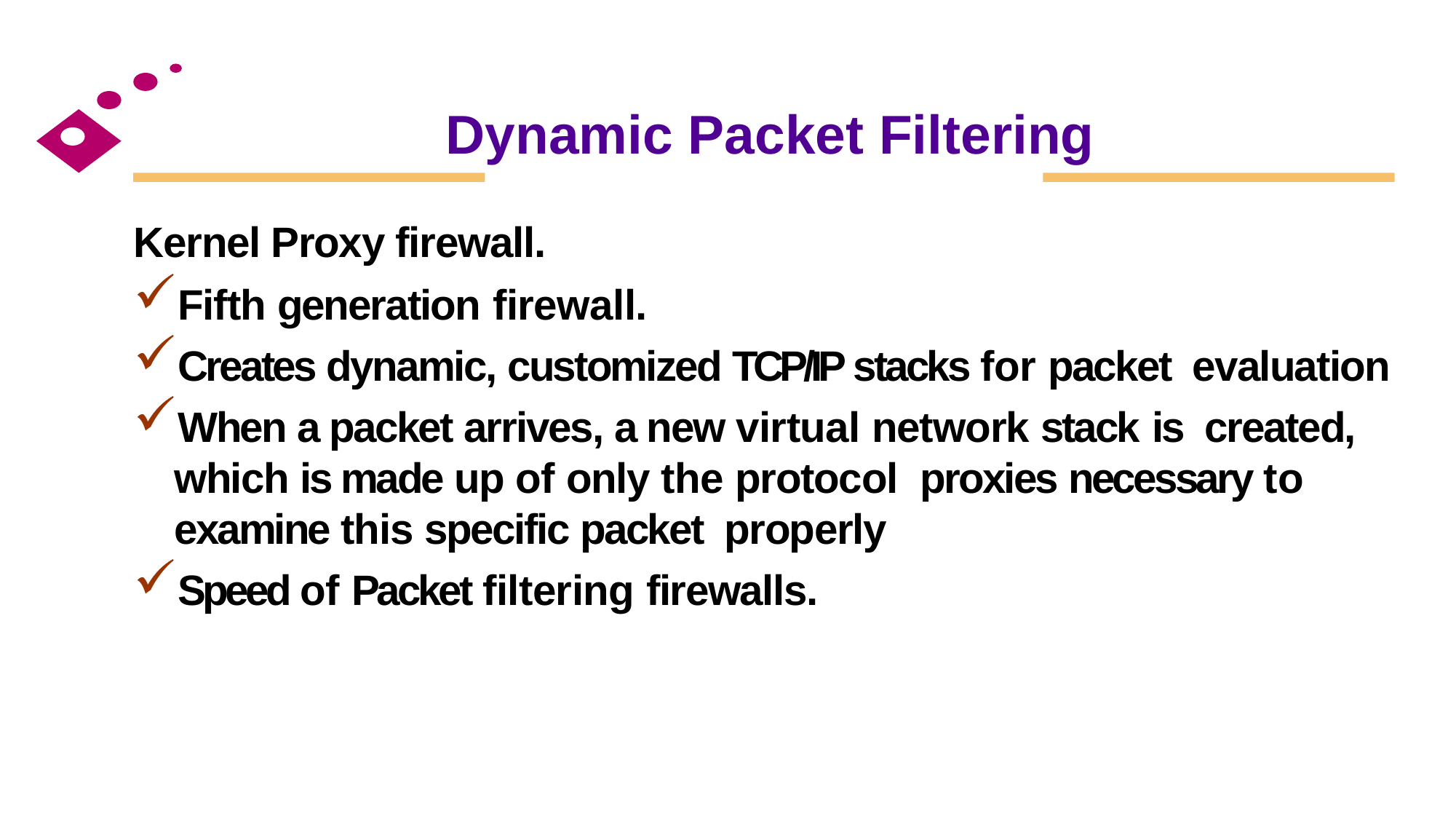

# Dynamic Packet Filtering
Kernel Proxy firewall.
Fifth generation firewall.
Creates dynamic, customized TCP/IP stacks for packet  evaluation
When a packet arrives, a new virtual network stack is  created, which is made up of only the protocol  proxies necessary to examine this specific packet  properly
Speed of Packet filtering firewalls.